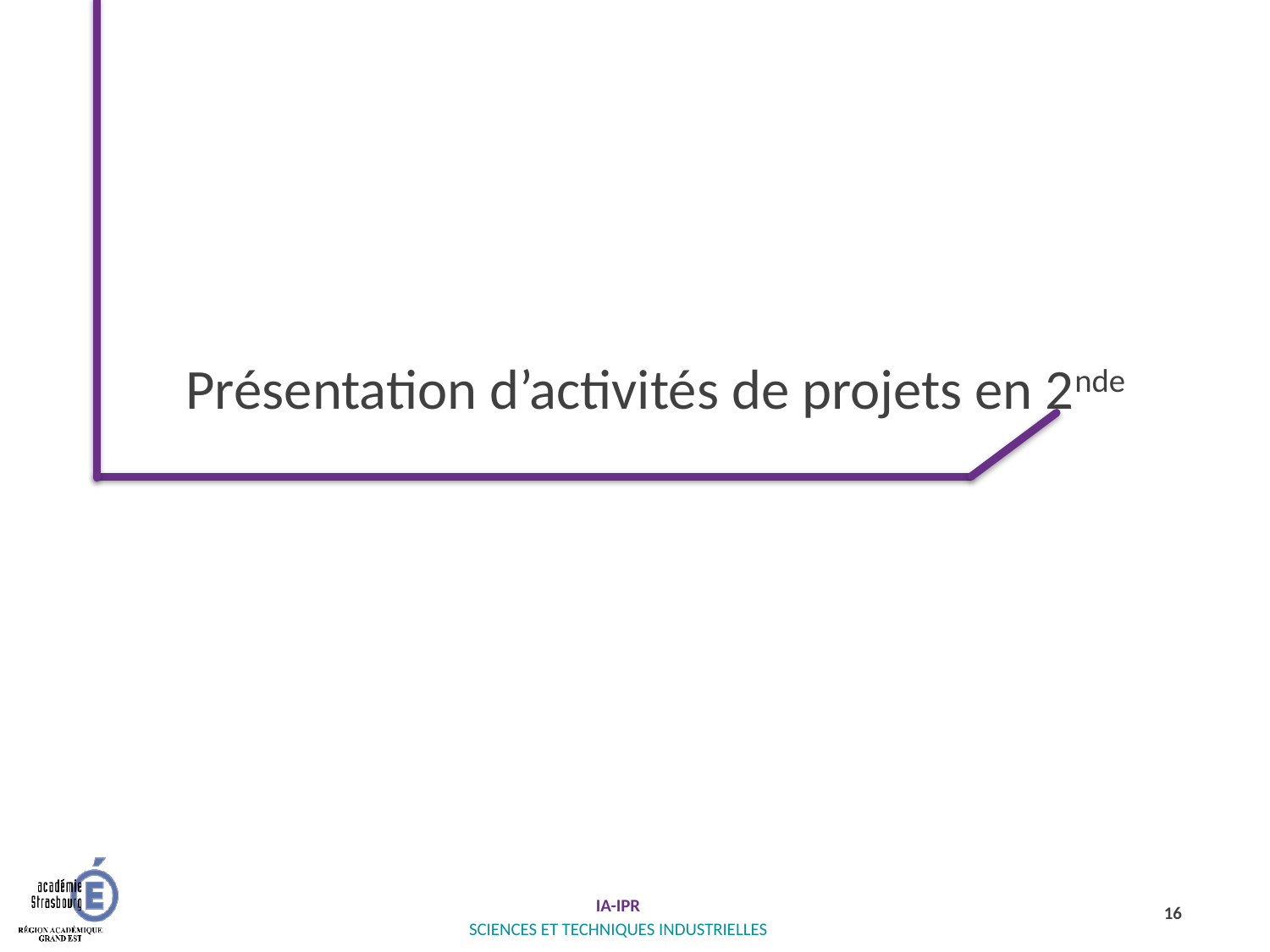

# Présentation d’activités de projets en 2nde
16